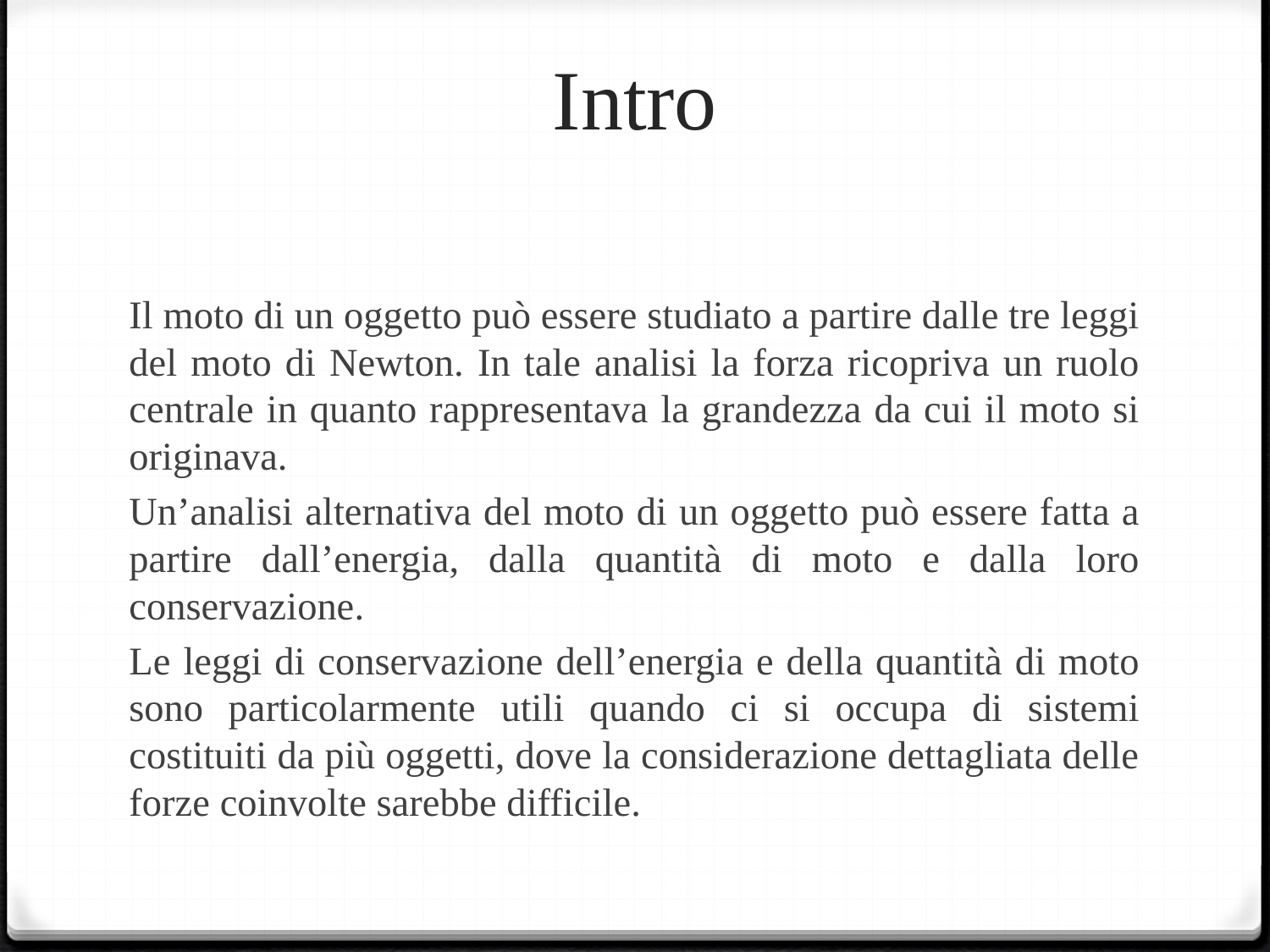

# Intro
Il moto di un oggetto può essere studiato a partire dalle tre leggi del moto di Newton. In tale analisi la forza ricopriva un ruolo centrale in quanto rappresentava la grandezza da cui il moto si originava.
Un’analisi alternativa del moto di un oggetto può essere fatta a partire dall’energia, dalla quantità di moto e dalla loro conservazione.
Le leggi di conservazione dell’energia e della quantità di moto sono particolarmente utili quando ci si occupa di sistemi costituiti da più oggetti, dove la considerazione dettagliata delle forze coinvolte sarebbe difficile.